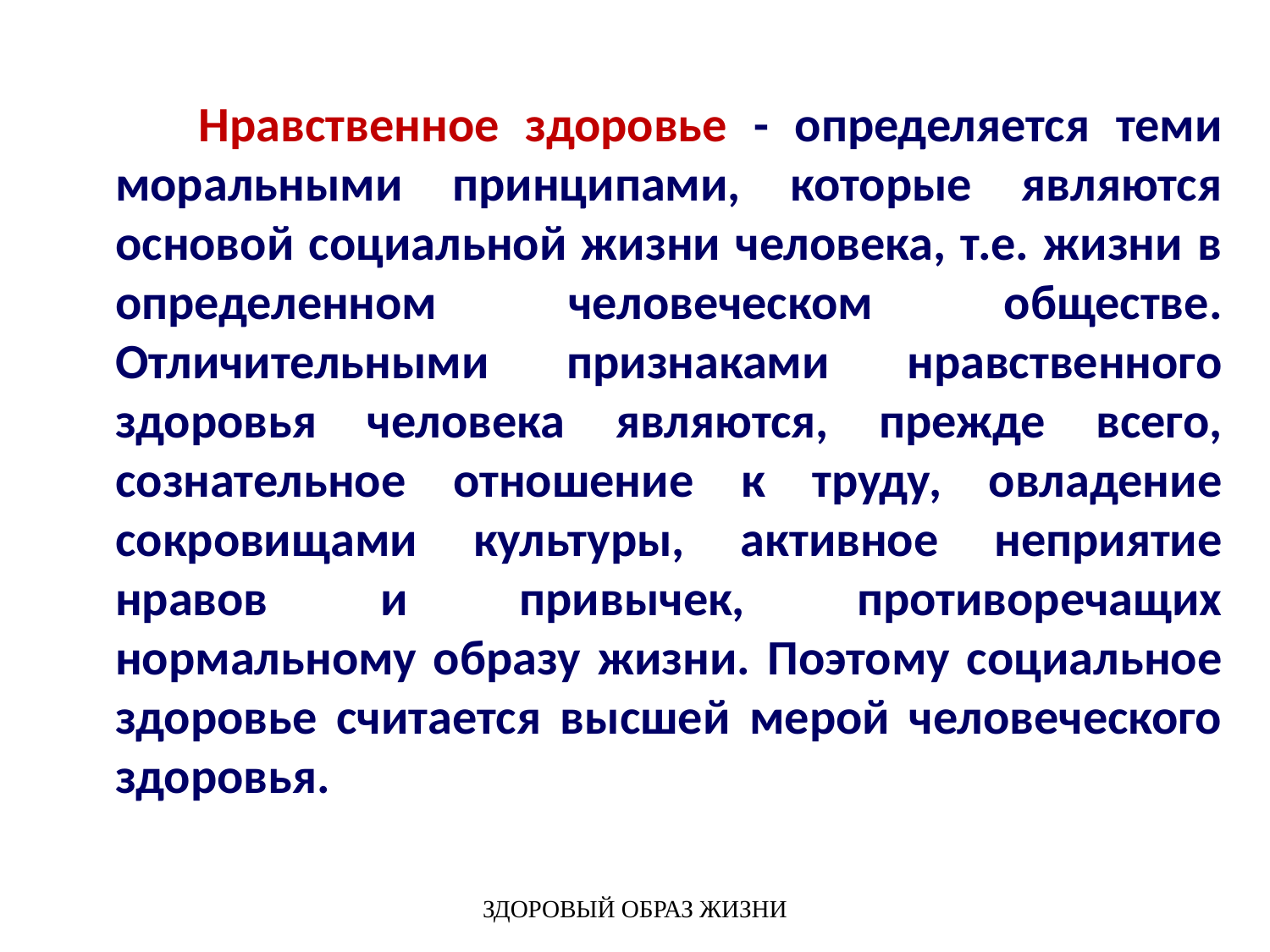

Нравственное здоровье - определяется теми моральными принципами, которые являются основой социальной жизни человека, т.е. жизни в определенном человеческом обществе. Отличительными признаками нравственного здоровья человека являются, прежде всего, сознательное отношение к труду, овладение сокровищами культуры, активное неприятие нравов и привычек, противоречащих нормальному образу жизни. Поэтому социальное здоровье считается высшей мерой человеческого здоровья.
ЗДОРОВЫЙ ОБРАЗ ЖИЗНИ